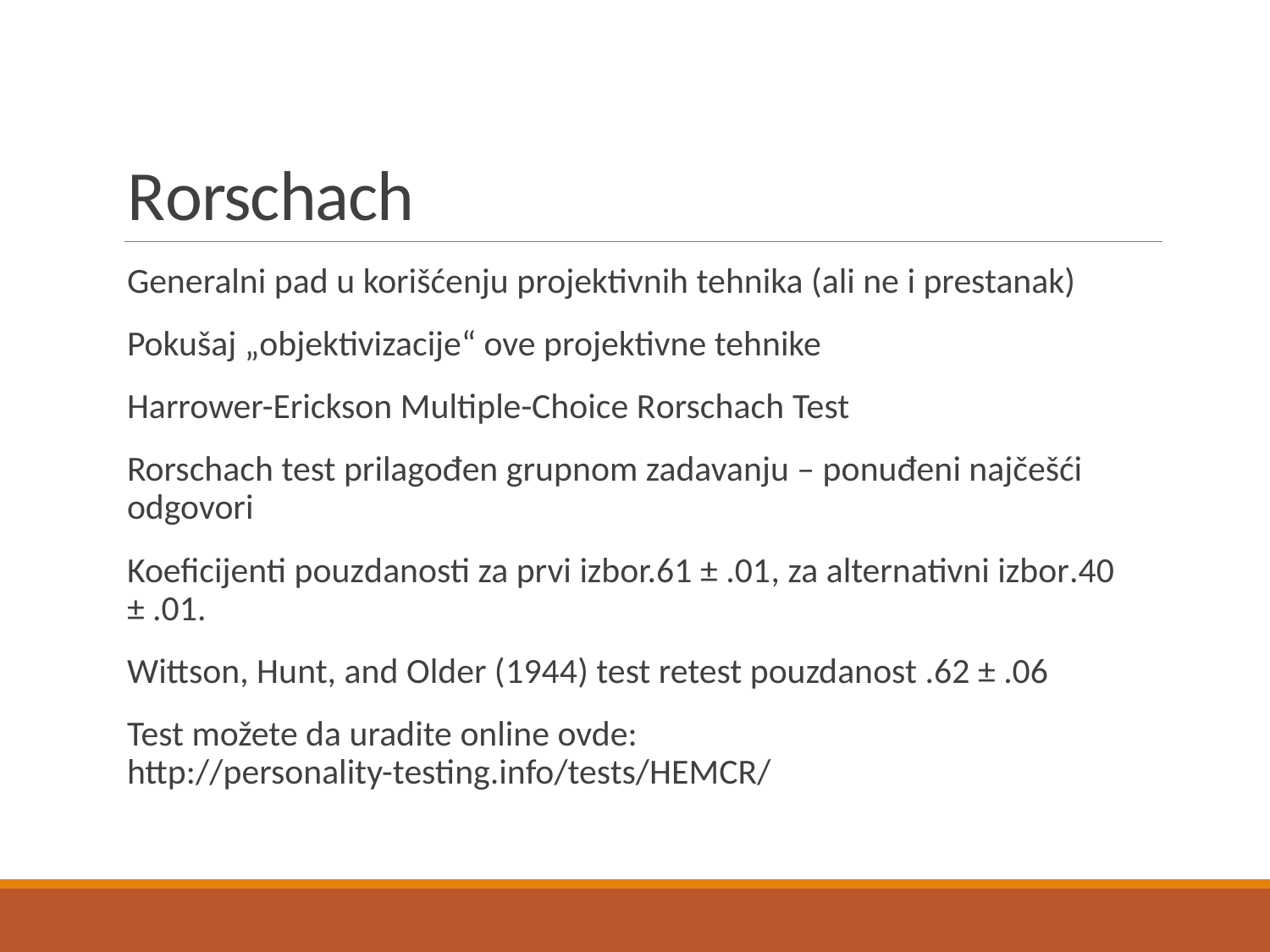

# Rorschach
Generalni pad u korišćenju projektivnih tehnika (ali ne i prestanak)
Pokušaj „objektivizacije“ ove projektivne tehnike
Harrower-Erickson Multiple-Choice Rorschach Test
Rorschach test prilagođen grupnom zadavanju – ponuđeni najčešći odgovori
Koeficijenti pouzdanosti za prvi izbor.61 ± .01, za alternativni izbor.40 ± .01.
Wittson, Hunt, and Older (1944) test retest pouzdanost .62 ± .06
Test možete da uradite online ovde: http://personality-testing.info/tests/HEMCR/